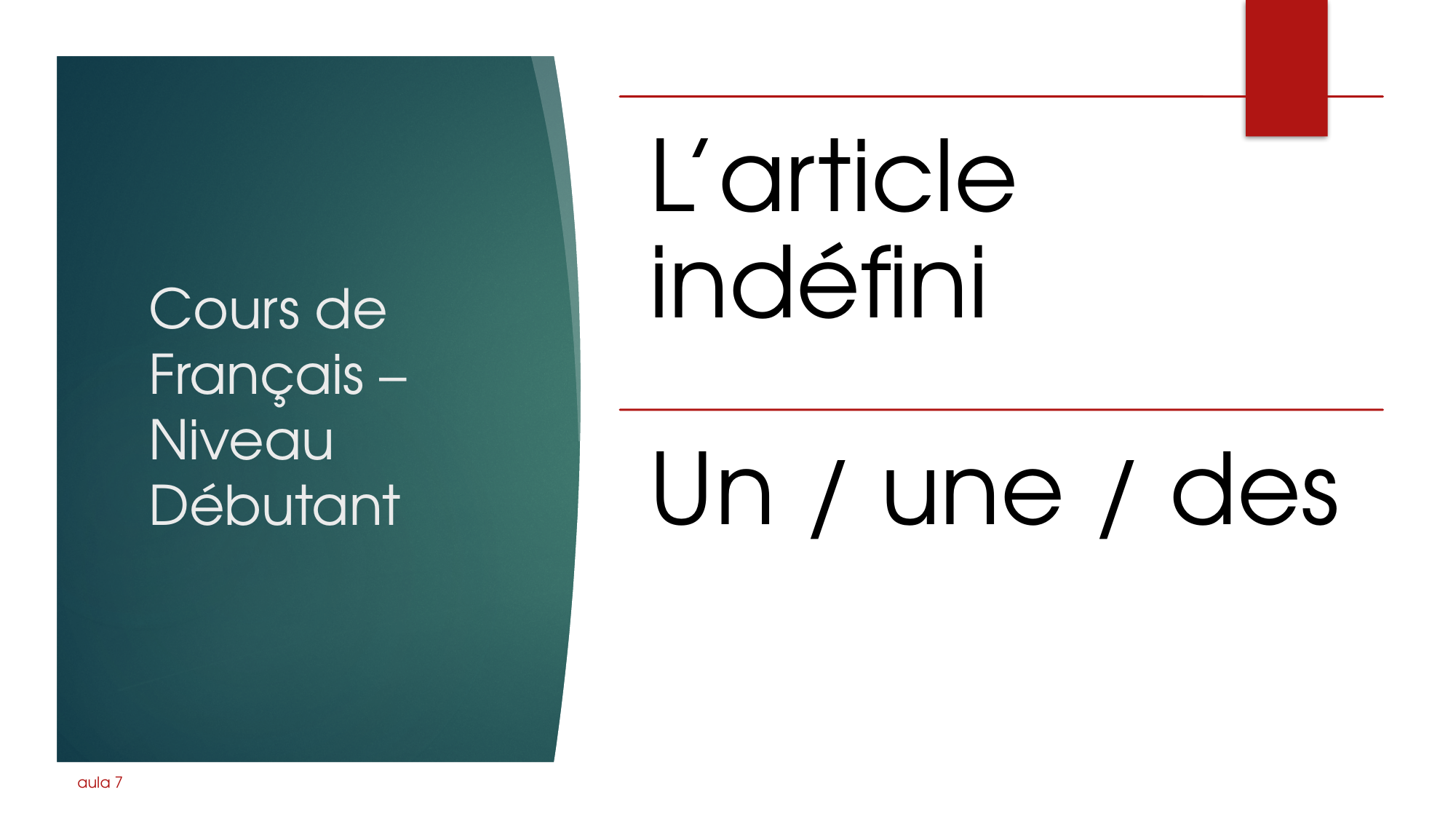

L’article indéfini
Un / une / des
# Cours de Français – Niveau Débutant

aula 7